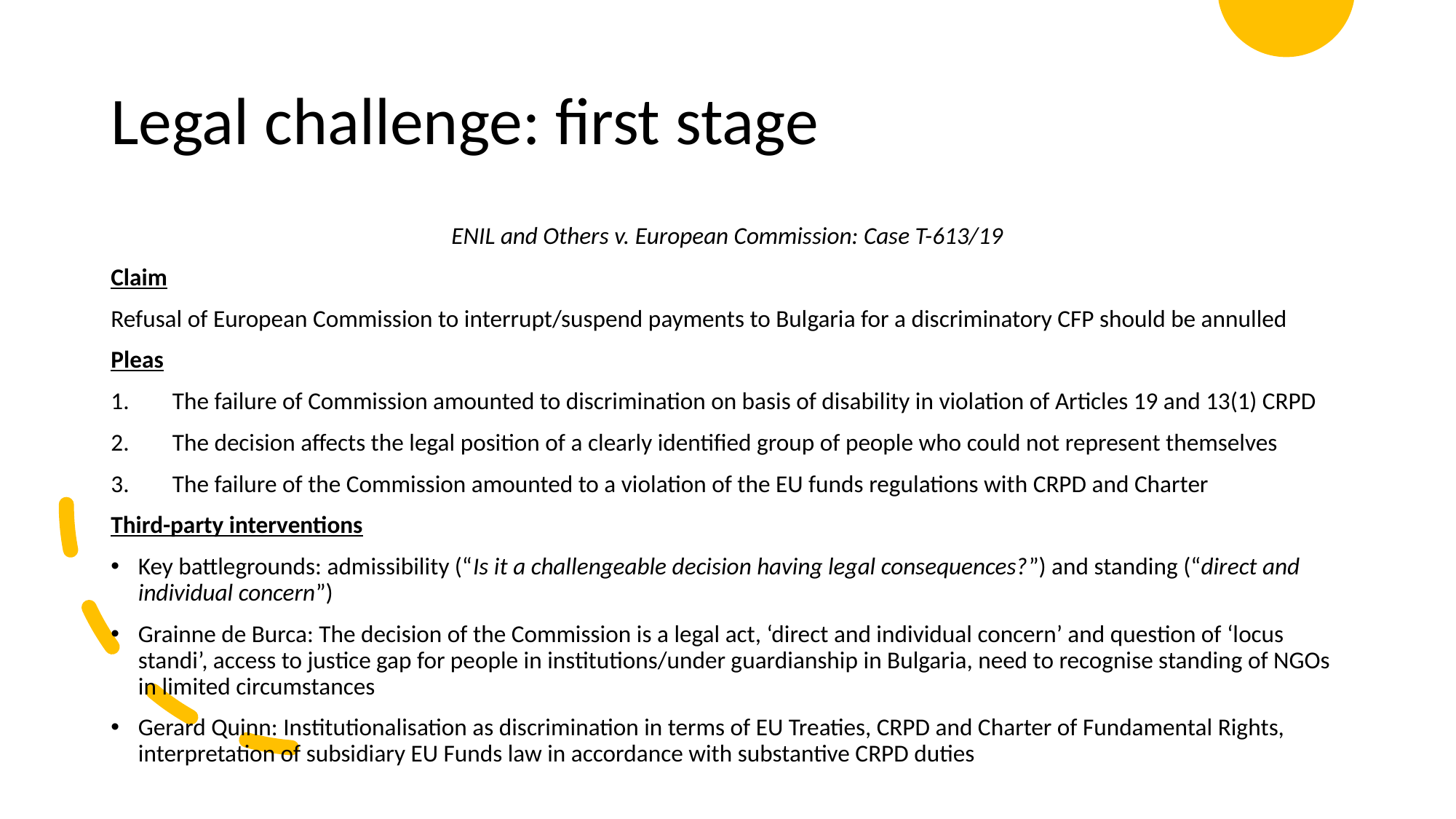

# Legal challenge: first stage
ENIL and Others v. European Commission: Case T-613/19
Claim
Refusal of European Commission to interrupt/suspend payments to Bulgaria for a discriminatory CFP should be annulled
Pleas
The failure of Commission amounted to discrimination on basis of disability in violation of Articles 19 and 13(1) CRPD
The decision affects the legal position of a clearly identified group of people who could not represent themselves
The failure of the Commission amounted to a violation of the EU funds regulations with CRPD and Charter
Third-party interventions
Key battlegrounds: admissibility (“Is it a challengeable decision having legal consequences?”) and standing (“direct and individual concern”)
Grainne de Burca: The decision of the Commission is a legal act, ‘direct and individual concern’ and question of ‘locus standi’, access to justice gap for people in institutions/under guardianship in Bulgaria, need to recognise standing of NGOs in limited circumstances
Gerard Quinn: Institutionalisation as discrimination in terms of EU Treaties, CRPD and Charter of Fundamental Rights, interpretation of subsidiary EU Funds law in accordance with substantive CRPD duties